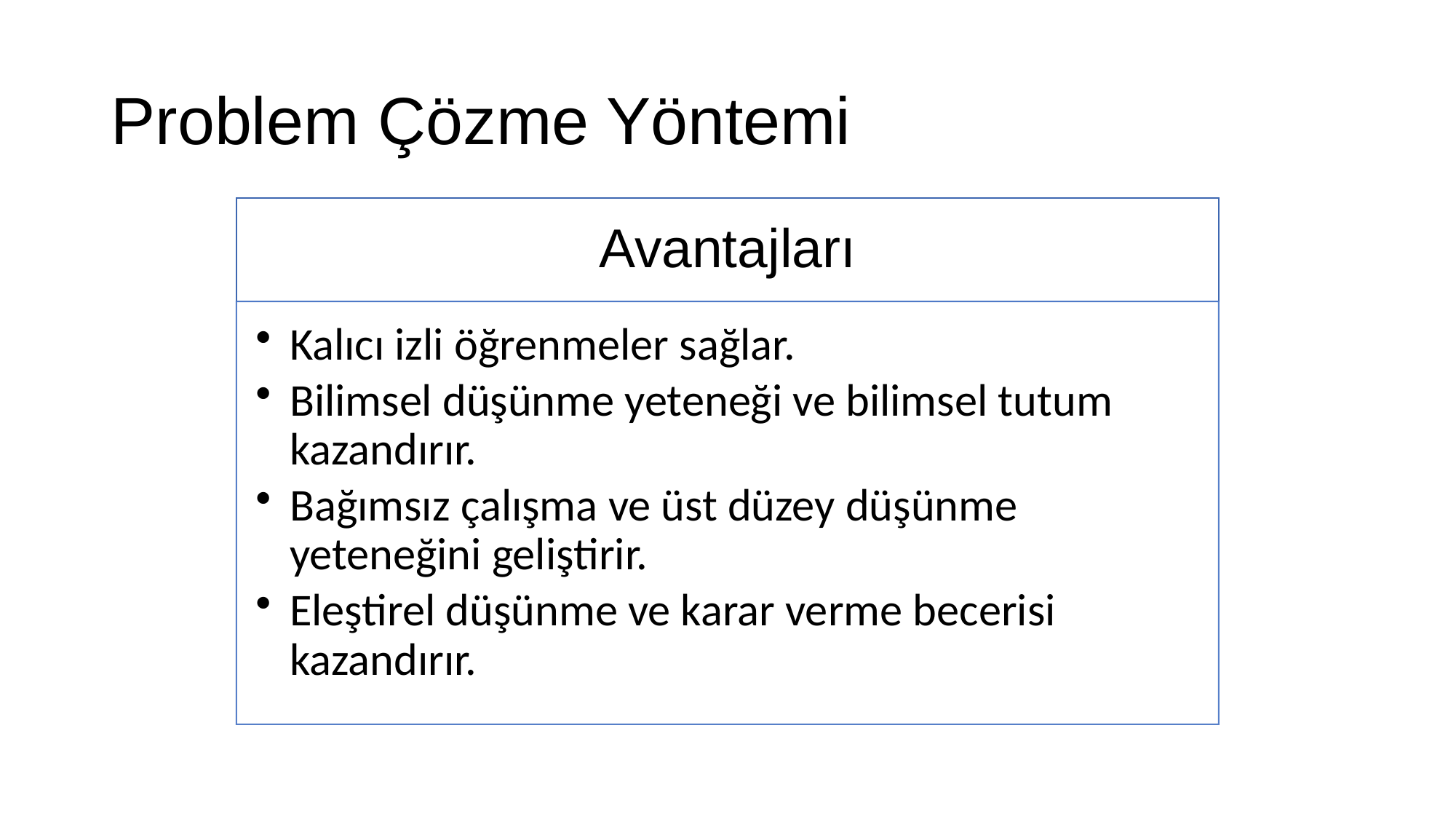

# Problem Çözme Yöntemi
Avantajları
Kalıcı izli öğrenmeler sağlar.
Bilimsel düşünme yeteneği ve bilimsel tutum kazandırır.
Bağımsız çalışma ve üst düzey düşünme yeteneğini geliştirir.
Eleştirel düşünme ve karar verme becerisi kazandırır.